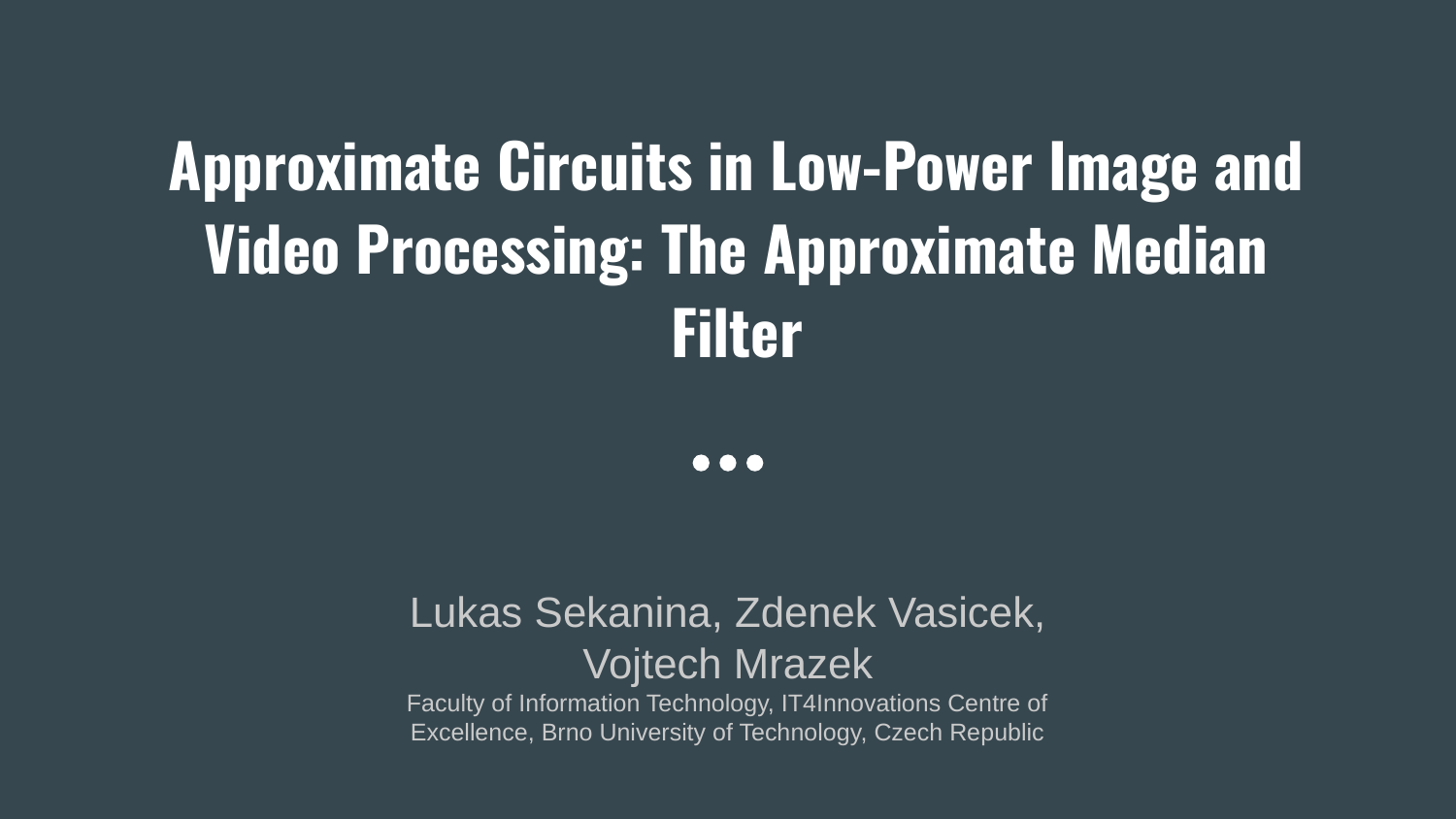

# Approximate Circuits in Low-Power Image and Video Processing: The Approximate Median Filter

Lukas Sekanina, Zdenek Vasicek, Vojtech Mrazek
Faculty of Information Technology, IT4Innovations Centre of Excellence, Brno University of Technology, Czech Republic